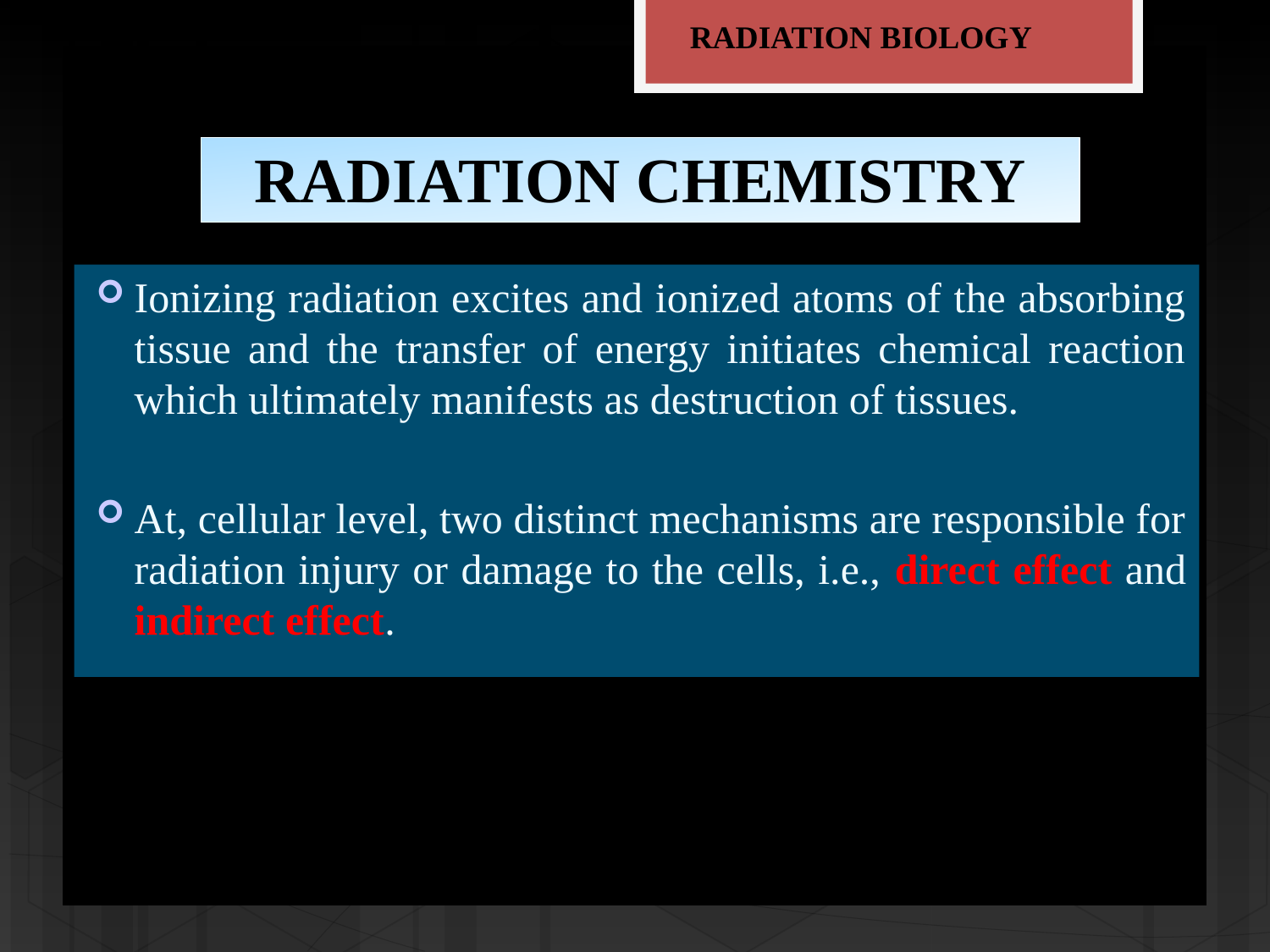

RADIATION BIOLOGY
# RADIATION CHEMISTRY
Ionizing radiation excites and ionized atoms of the absorbing tissue and the transfer of energy initiates chemical reaction which ultimately manifests as destruction of tissues.

At, cellular level, two distinct mechanisms are responsible for radiation injury or damage to the cells, i.e., direct effect and indirect effect.